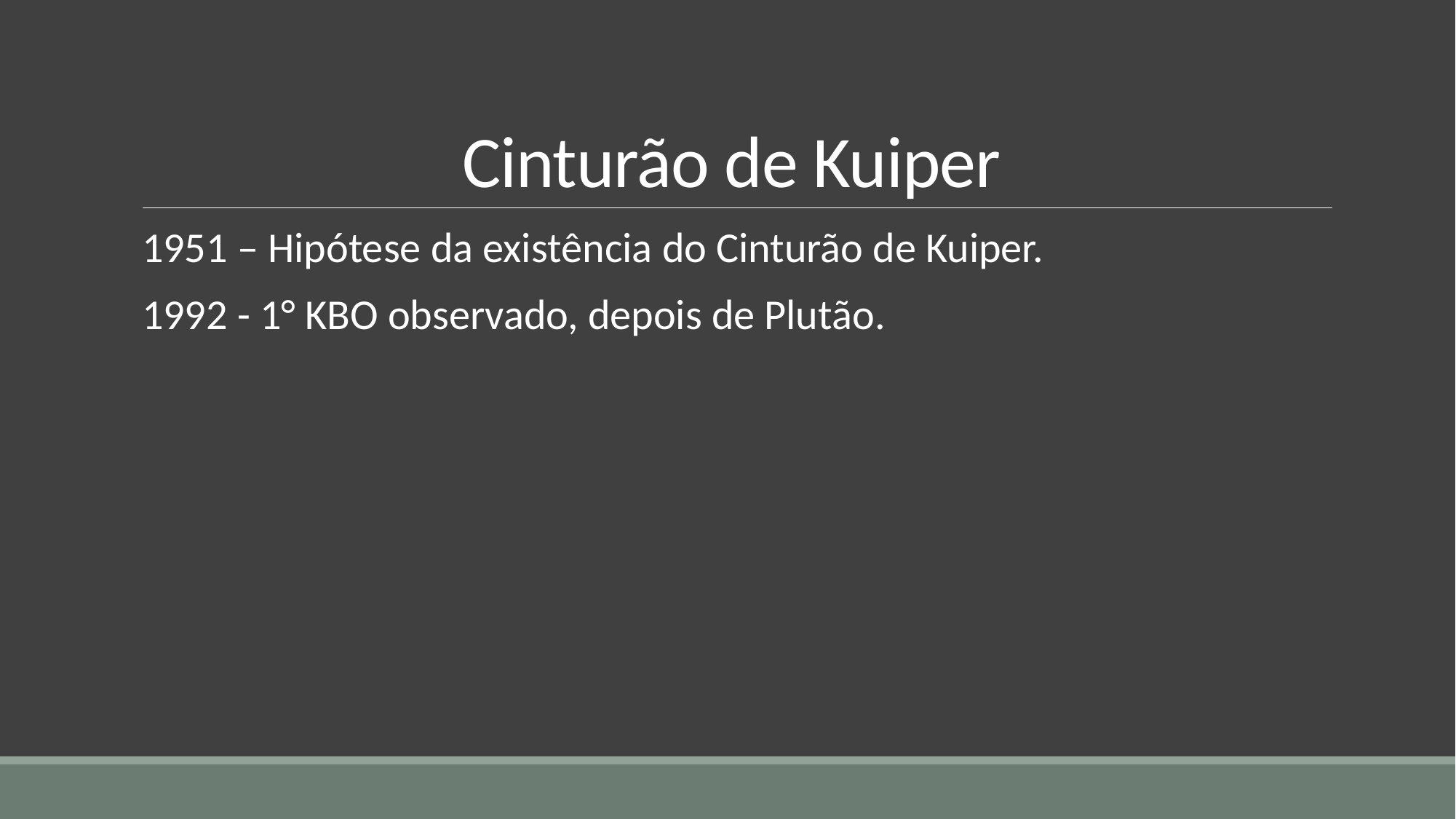

# Cinturão de Kuiper
1951 – Hipótese da existência do Cinturão de Kuiper.
1992 - 1° KBO observado, depois de Plutão.